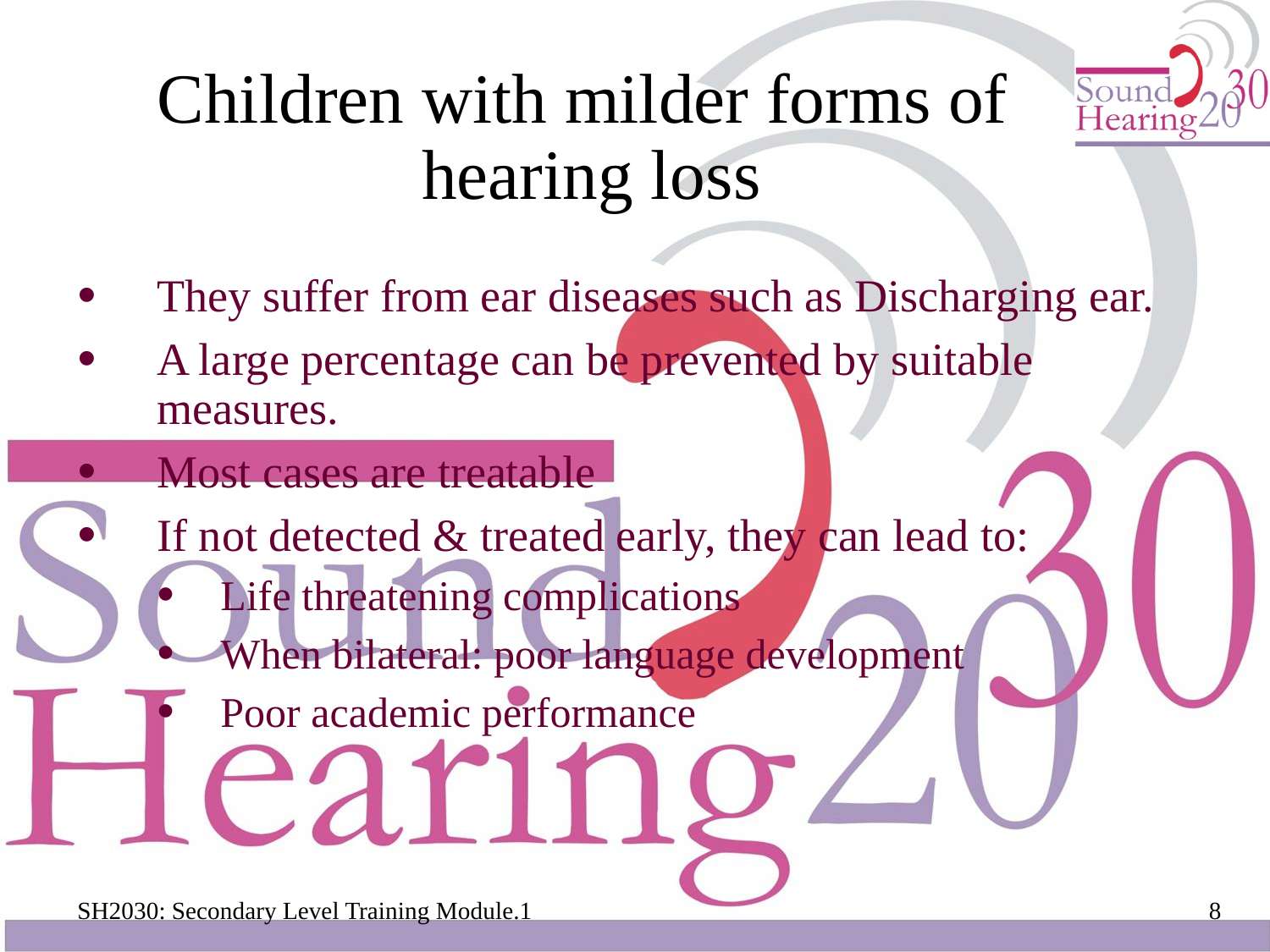

# Children with milder forms of hearing loss
They suffer from ear diseases such as Discharging ear.
A large percentage can be prevented by suitable measures.
Most cases are treatable
If not detected & treated early, they can lead to:
Life threatening complications
When bilateral: poor language development
Poor academic performance

8